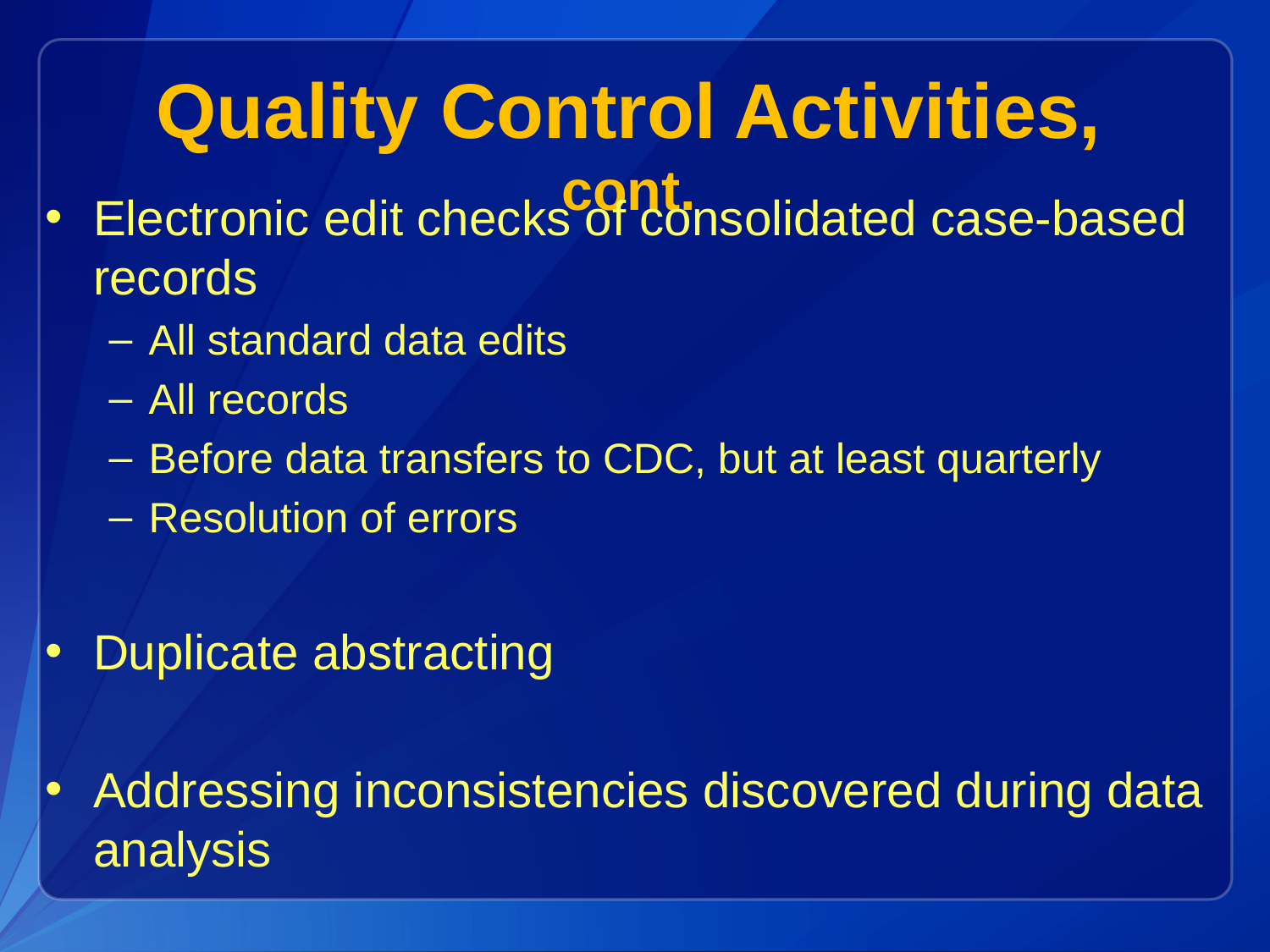

# Quality Control Activities, cont.
Electronic edit checks of consolidated case-based records
All standard data edits
All records
Before data transfers to CDC, but at least quarterly
Resolution of errors

Duplicate abstracting

Addressing inconsistencies discovered during data analysis